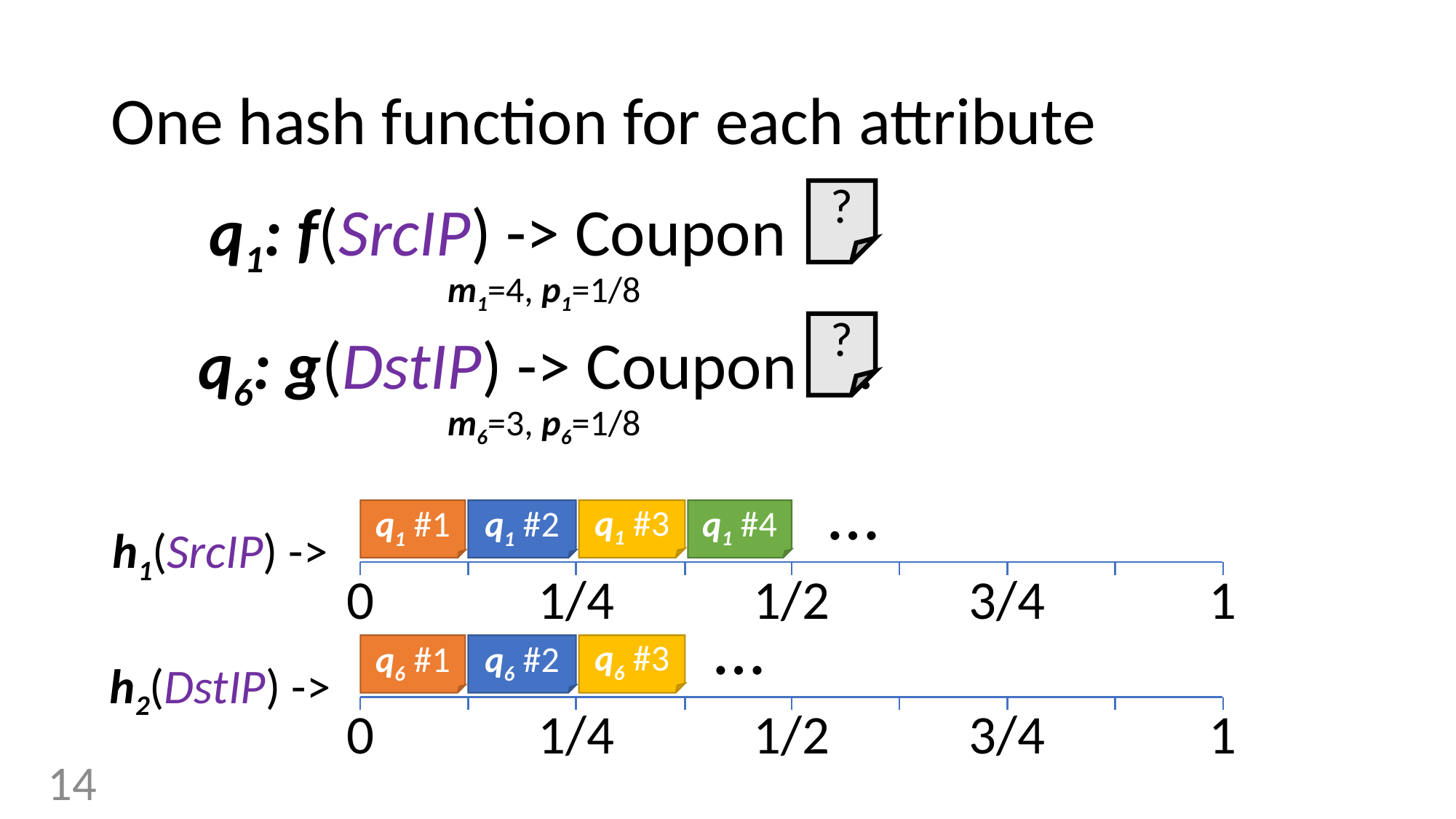

# One hash function for each attribute
?
q1: f(SrcIP) -> Coupon    .
m1=4, p1=1/8
?
q6: g(DstIP) -> Coupon    .
m6=3, p6=1/8
…
q1 #1
q1 #2
q1 #3
q1 #4
1/4
1/2
3/4
0
1
h1(SrcIP) ->
…
q6 #1
q6 #2
q6 #3
1/4
1/2
3/4
0
1
h2(DstIP) ->
14